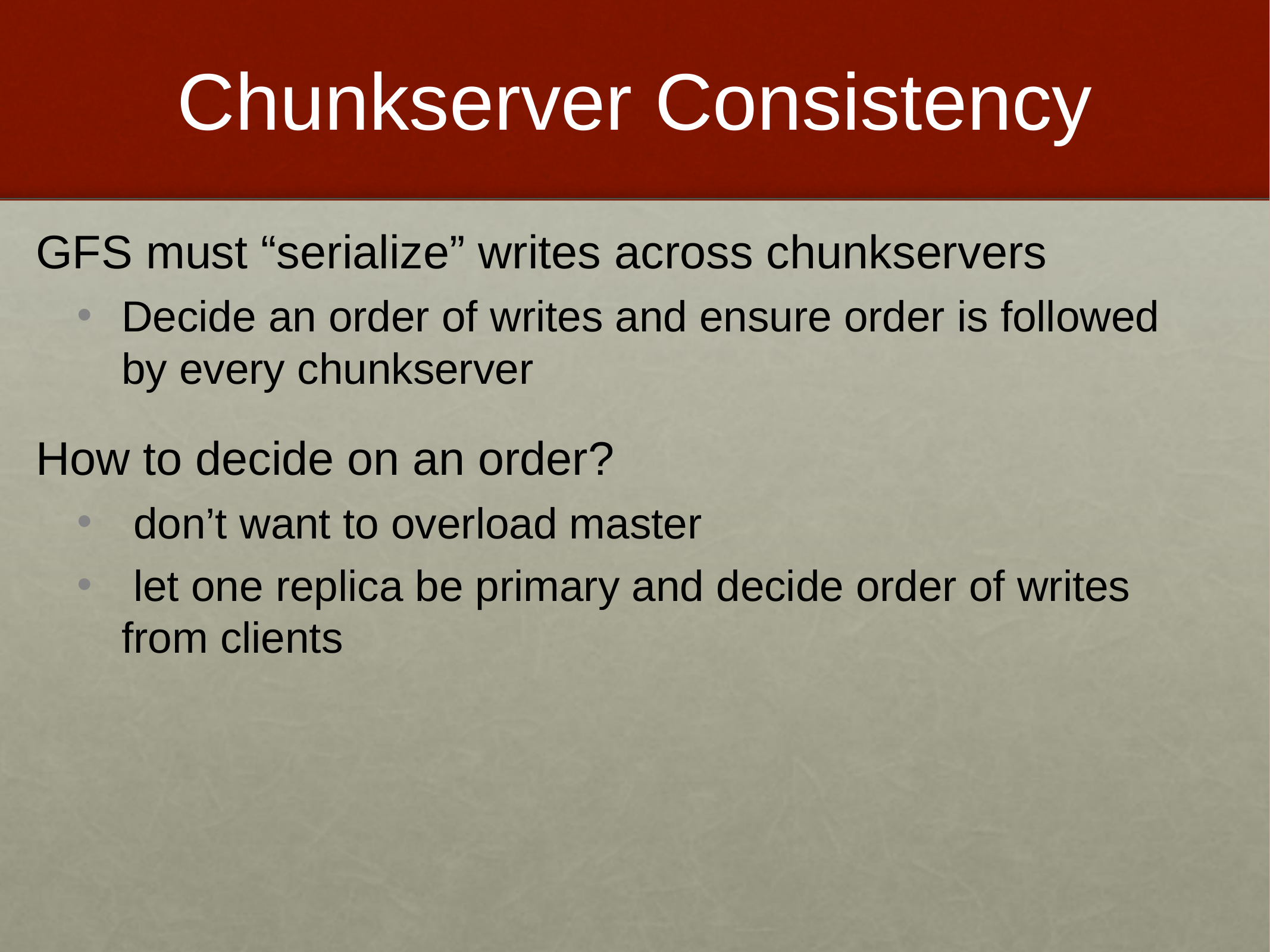

# Chunkserver Consistency
GFS must “serialize” writes across chunkservers
Decide an order of writes and ensure order is followed by every chunkserver
How to decide on an order?
 don’t want to overload master
 let one replica be primary and decide order of writes from clients